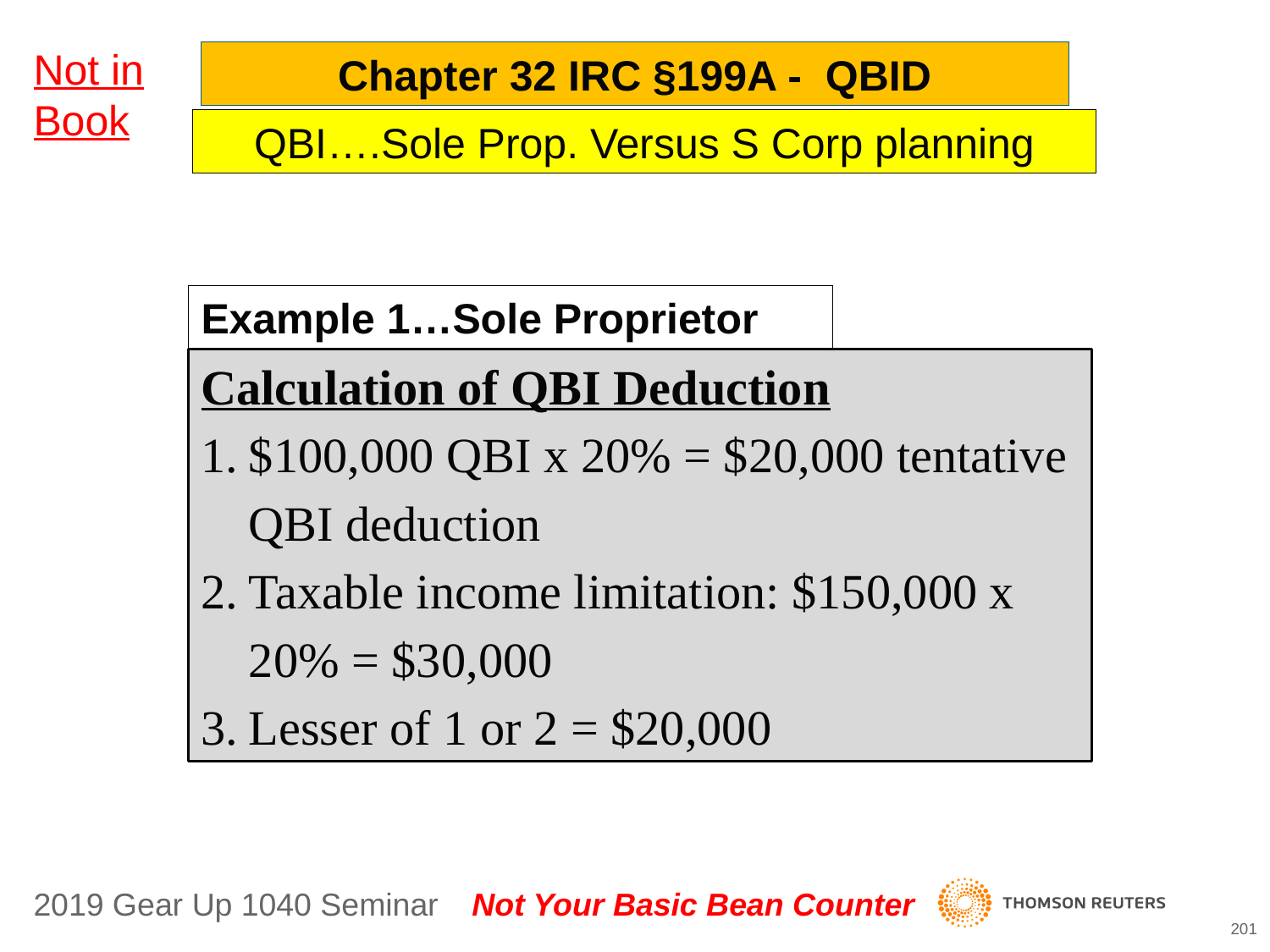

Not in Book
Chapter 32 IRC §199A -  QBID
QBI….Sole Prop. Versus S Corp planning
Example 1…Sole Proprietor
Calculation of QBI Deduction
$100,000 QBI x 20% = $20,000 tentative QBI deduction
Taxable income limitation: $150,000 x 20% = $30,000
Lesser of 1 or 2 = $20,000
201